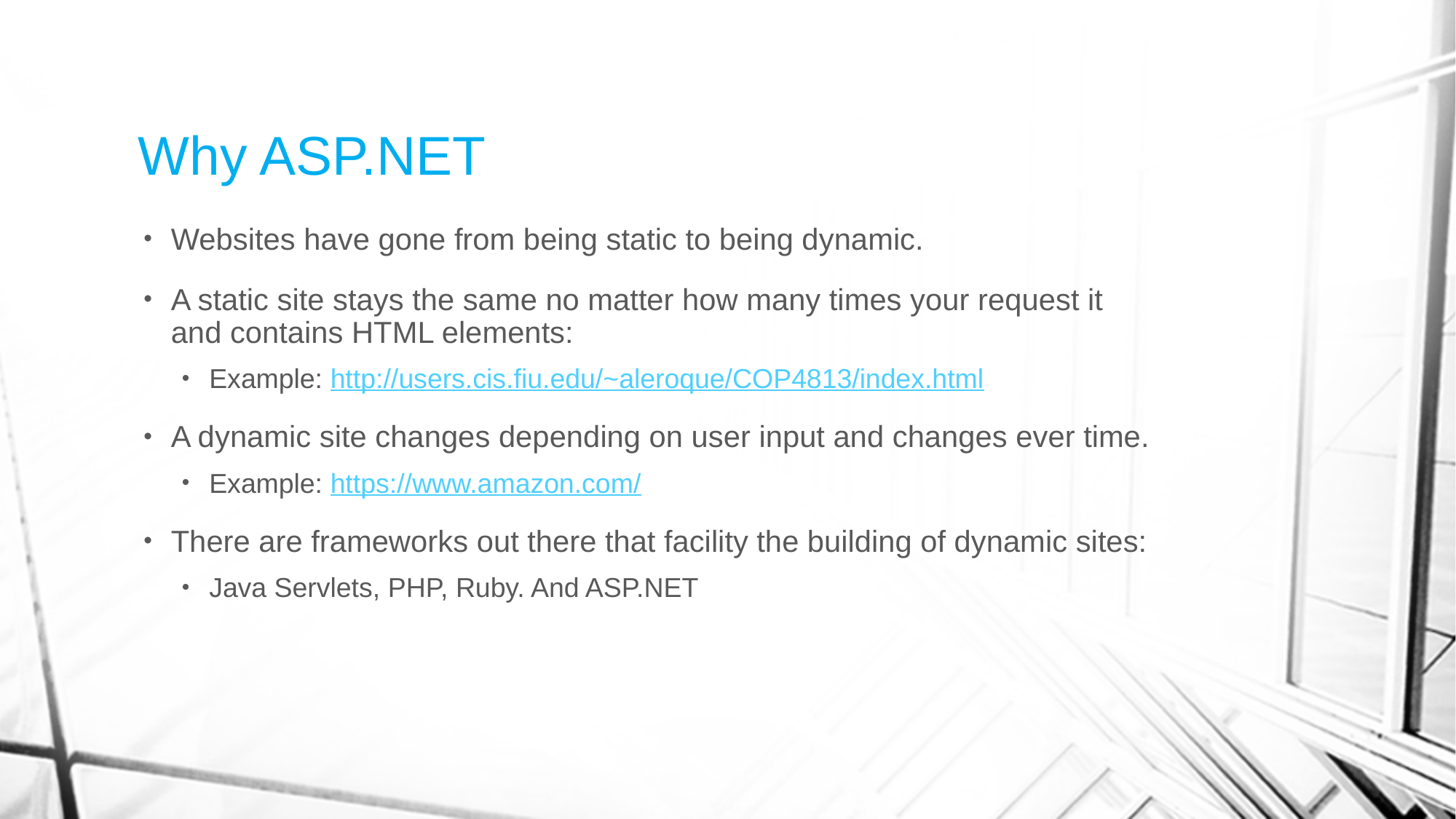

# Why ASP.NET
Websites have gone from being static to being dynamic.
A static site stays the same no matter how many times your request it and contains HTML elements:
Example: http://users.cis.fiu.edu/~aleroque/COP4813/index.html
A dynamic site changes depending on user input and changes ever time.
Example: https://www.amazon.com/
There are frameworks out there that facility the building of dynamic sites:
Java Servlets, PHP, Ruby. And ASP.NET